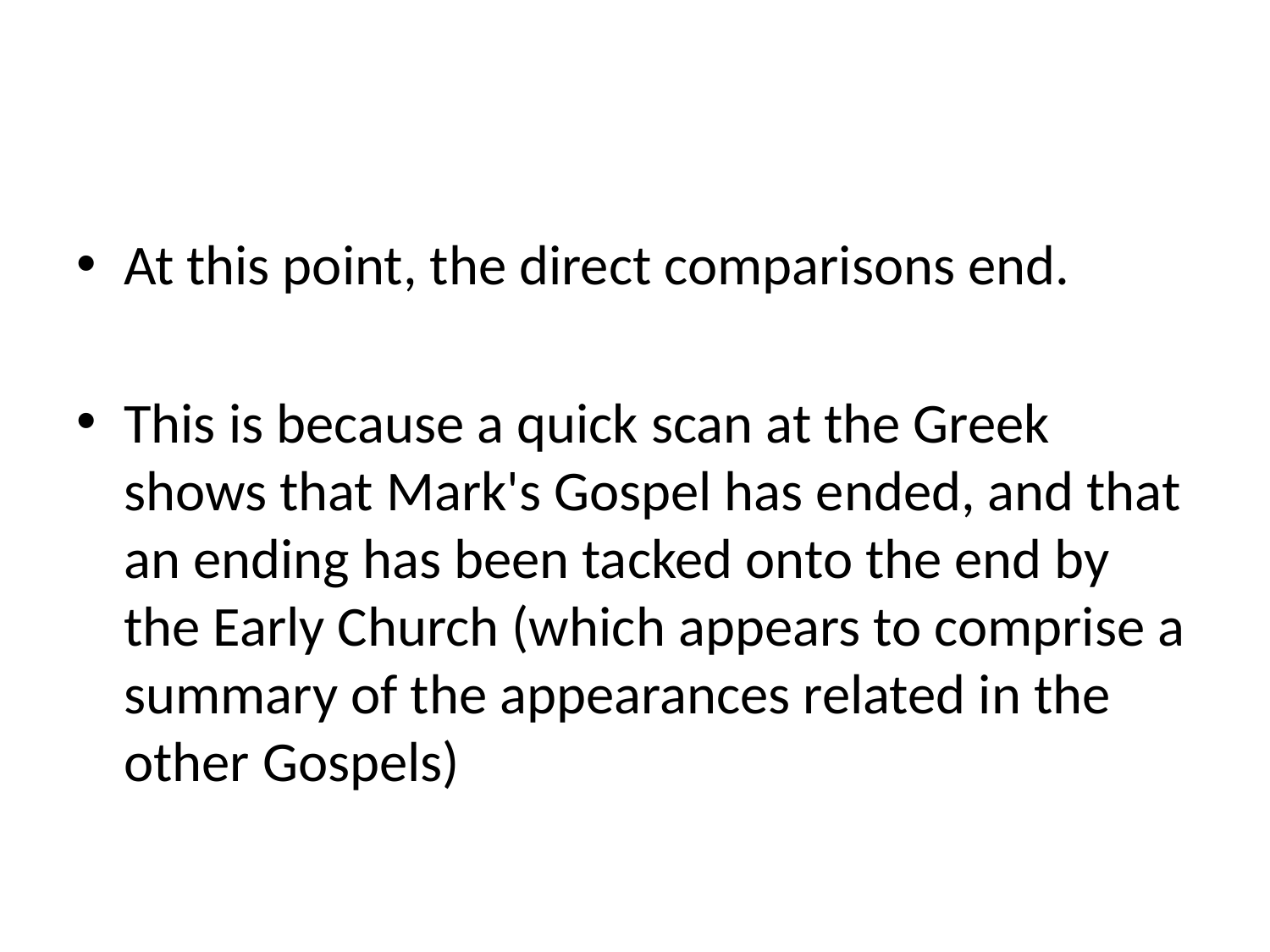

#
At this point, the direct comparisons end.

This is because a quick scan at the Greek shows that Mark's Gospel has ended, and that an ending has been tacked onto the end by the Early Church (which appears to comprise a summary of the appearances related in the other Gospels)